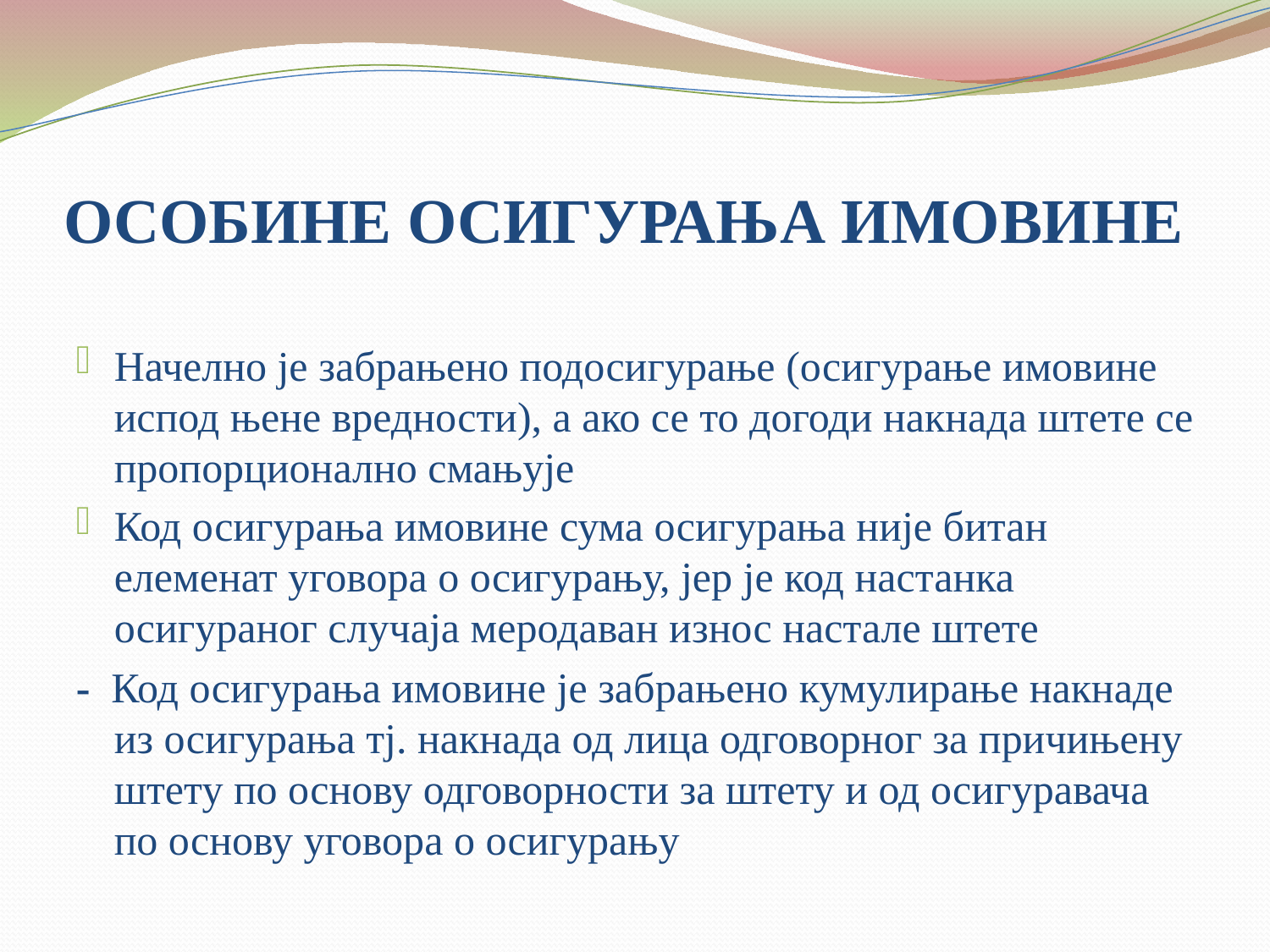

# ОСОБИНЕ ОСИГУРАЊА ИМОВИНЕ

Начелно је забрањено подосигурање (осигурање имовине испод њене вредности), а ако се то догоди накнада штете се пропорционално смањује
Код осигурања имовине сума осигурања није битан елеменат уговора о осигурању, јер је код настанка осигураног случаја меродаван износ настале штете
-  Код осигурања имовине је забрањено кумулирање накнаде из осигурања тј. накнада од лица одговорног за причињену штету по основу одговорности за штету и од осигуравача по основу уговора о осигурању